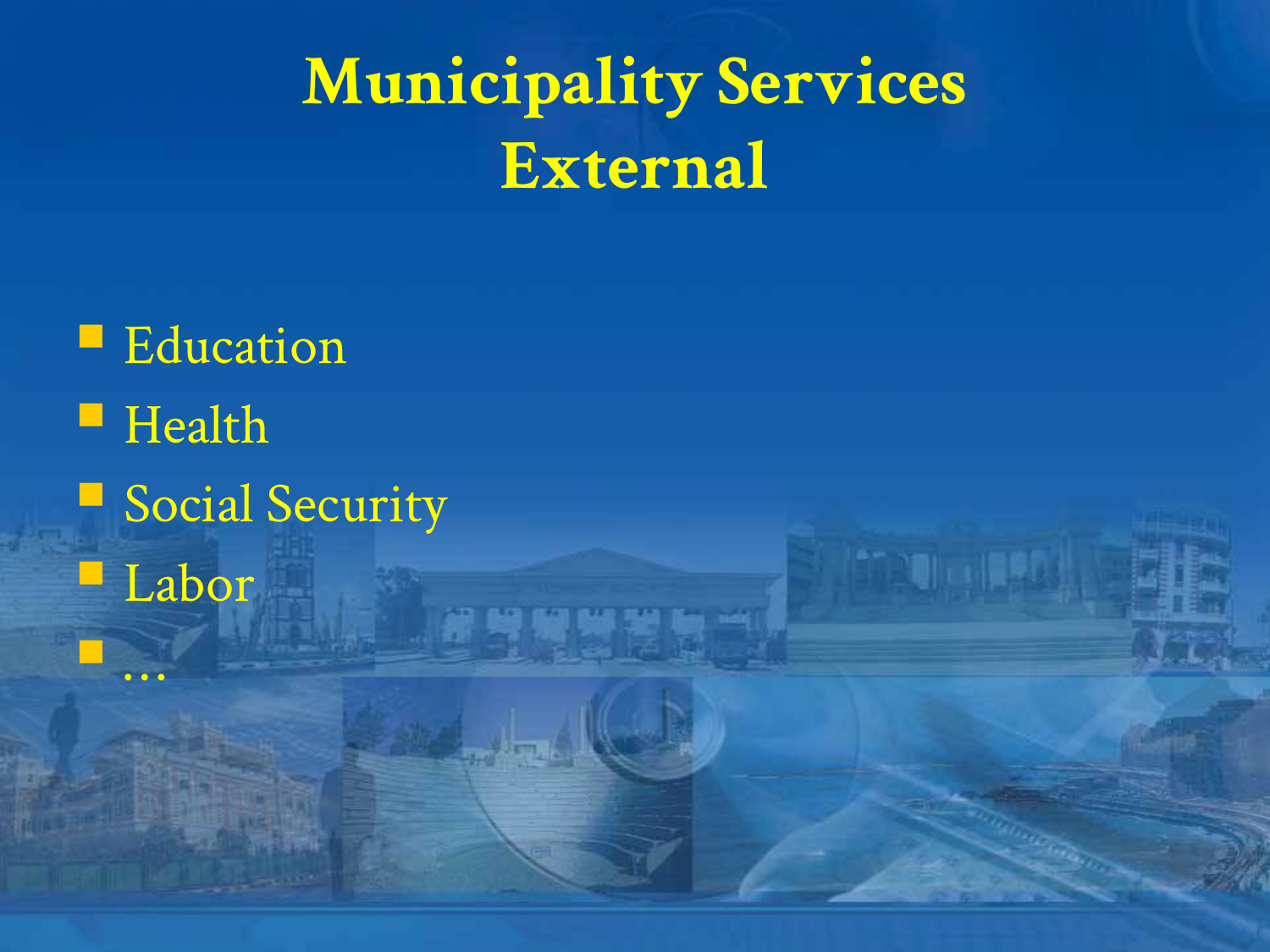

# Municipality Services External

Education
Health
Social Security
Labor
…